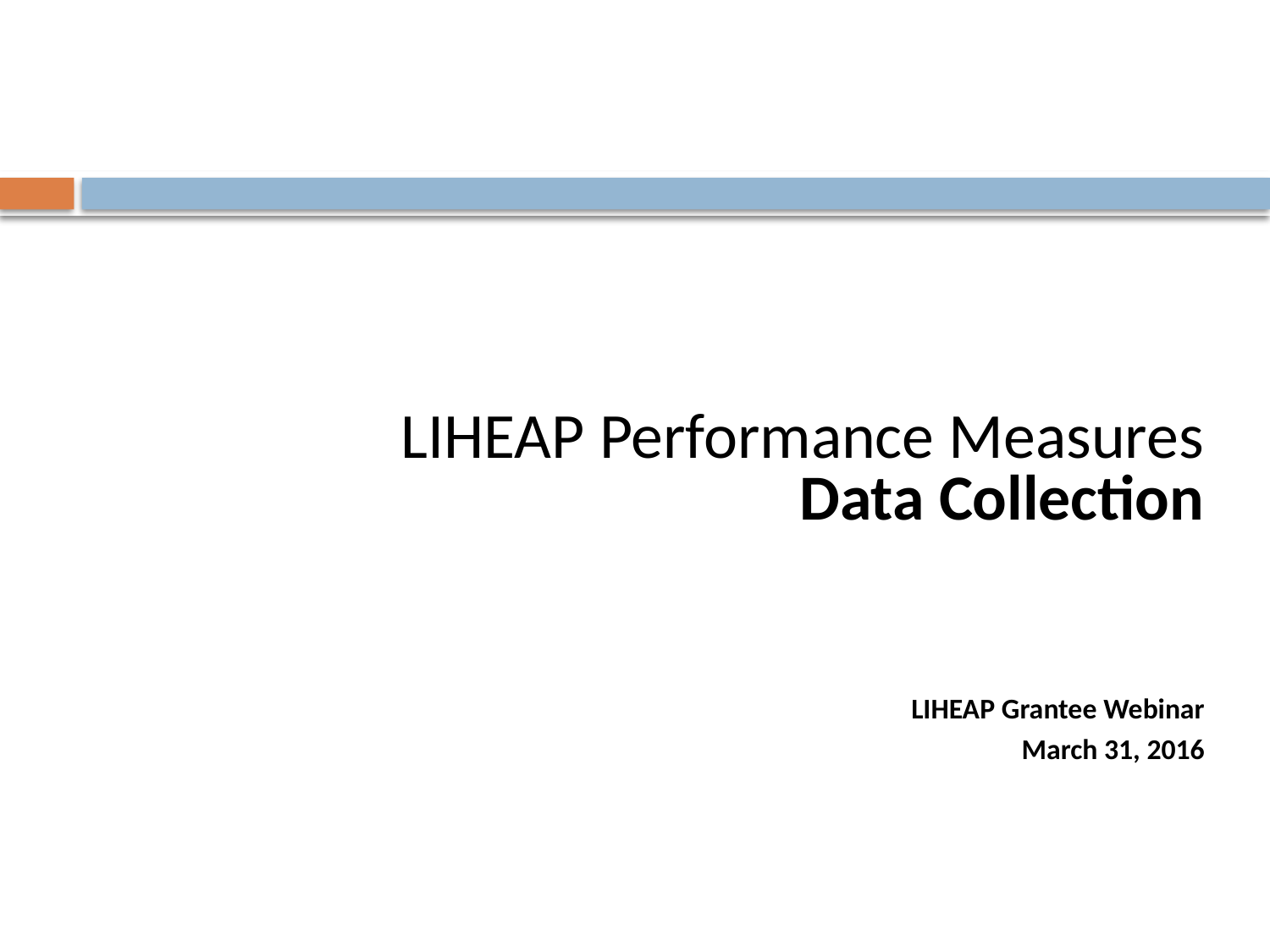

# LIHEAP Performance Measures Data Collection
LIHEAP Grantee Webinar
March 31, 2016